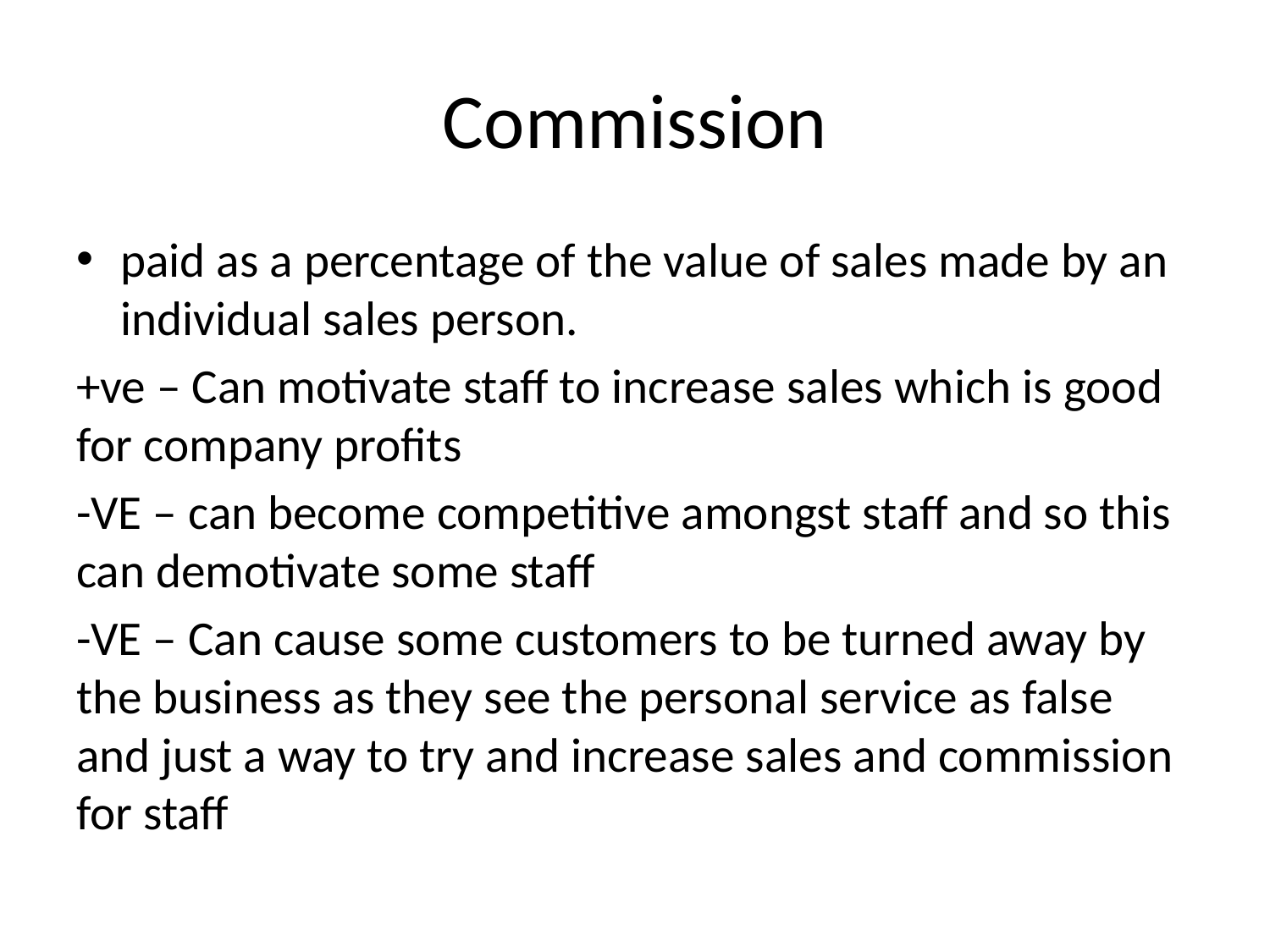

# Commission
paid as a percentage of the value of sales made by an individual sales person.
+ve – Can motivate staff to increase sales which is good for company profits
-VE – can become competitive amongst staff and so this can demotivate some staff
-VE – Can cause some customers to be turned away by the business as they see the personal service as false and just a way to try and increase sales and commission for staff